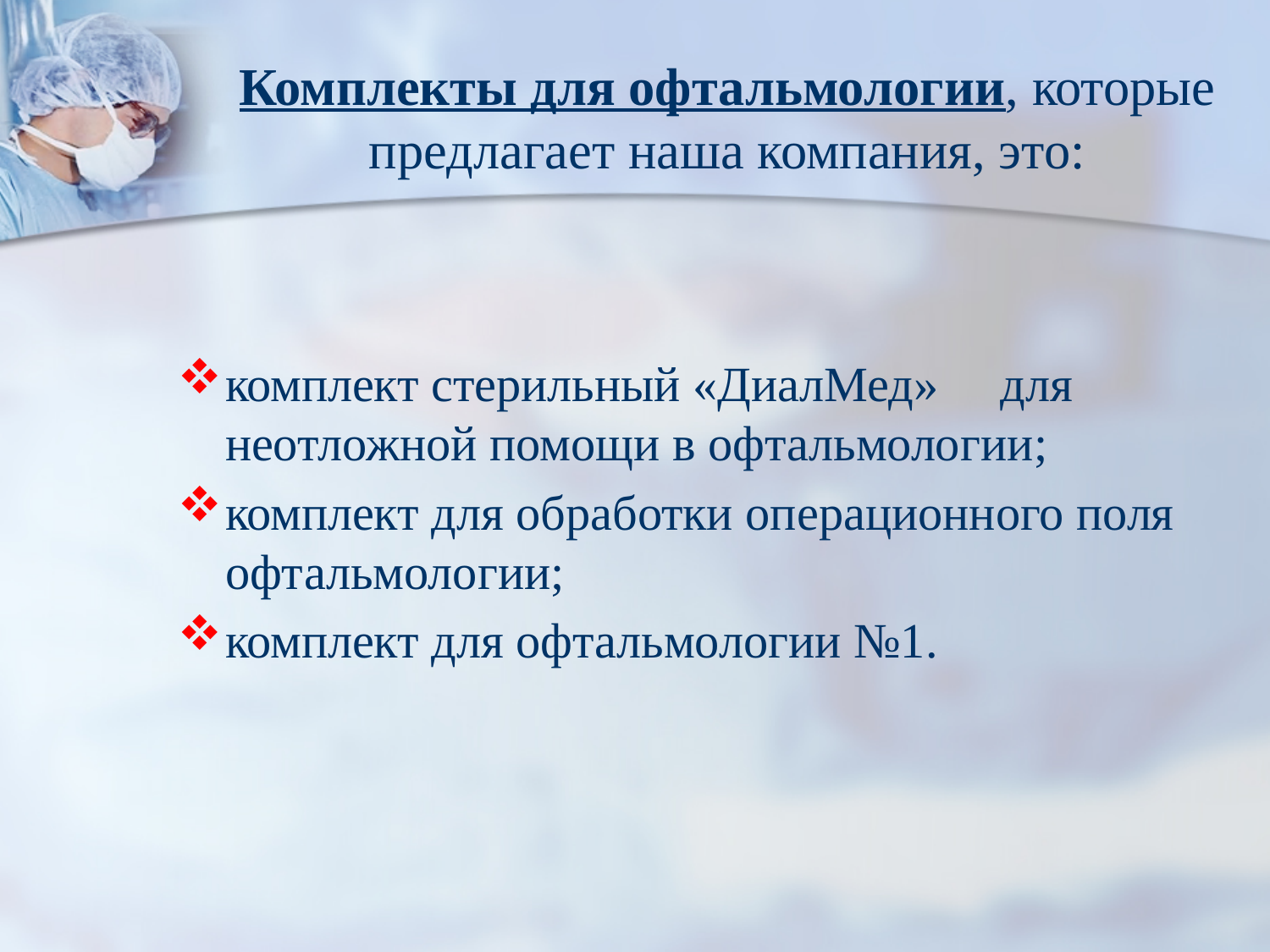

Комплекты для офтальмологии, которые предлагает наша компания, это:
комплект стерильный «ДиалМед»     для неотложной помощи в офтальмологии;
комплект для обработки операционного поля офтальмологии;
комплект для офтальмологии №1.